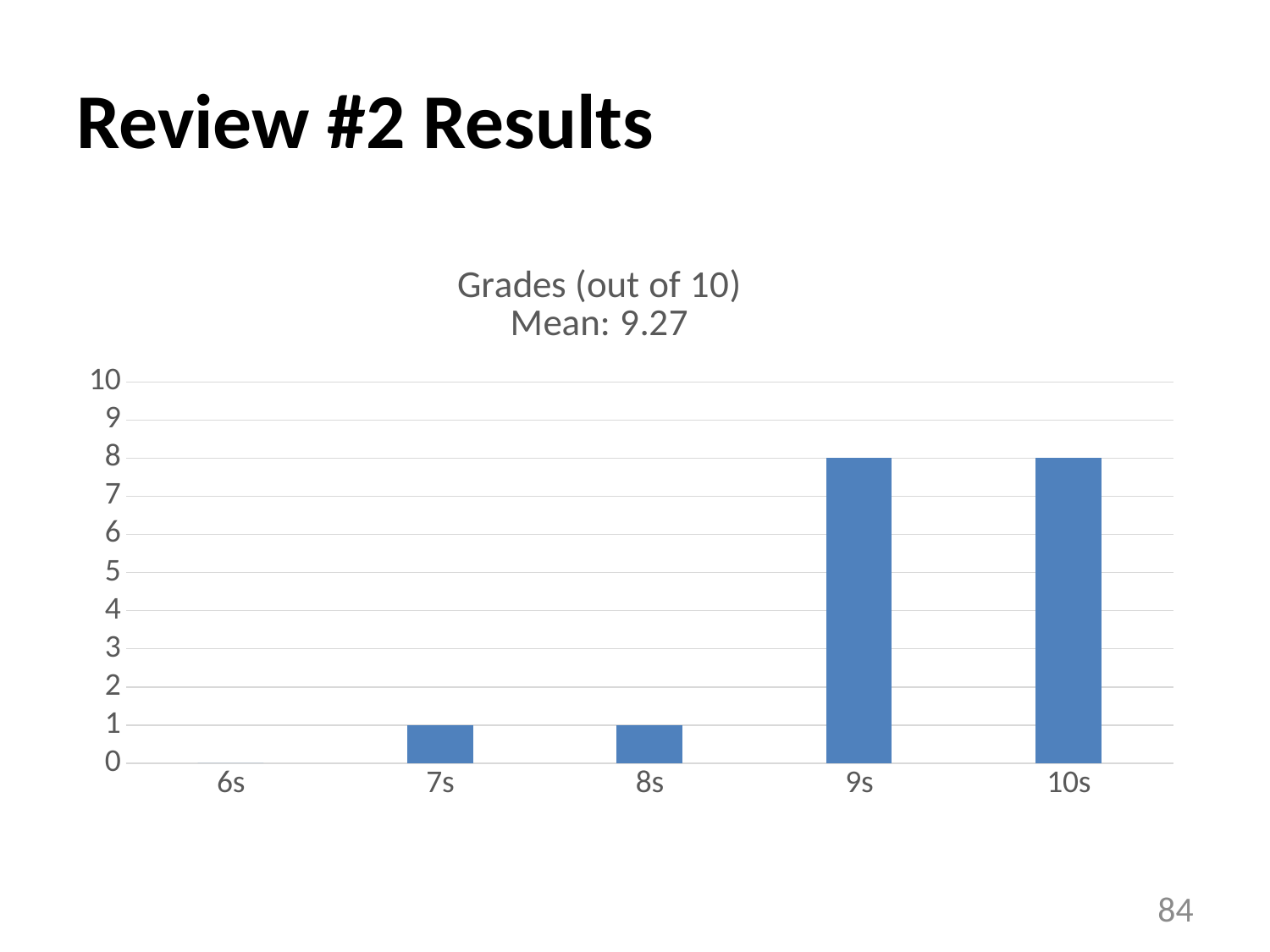

# Review #2 Results

### Chart: Grades (out of 10)
Mean: 9.27

| Category |  |
|---|---|
| 6s | 0.0 |
| 7s | 1.0 |
| 8s | 1.0 |
| 9s | 8.0 |
| 10s | 8.0 |
84